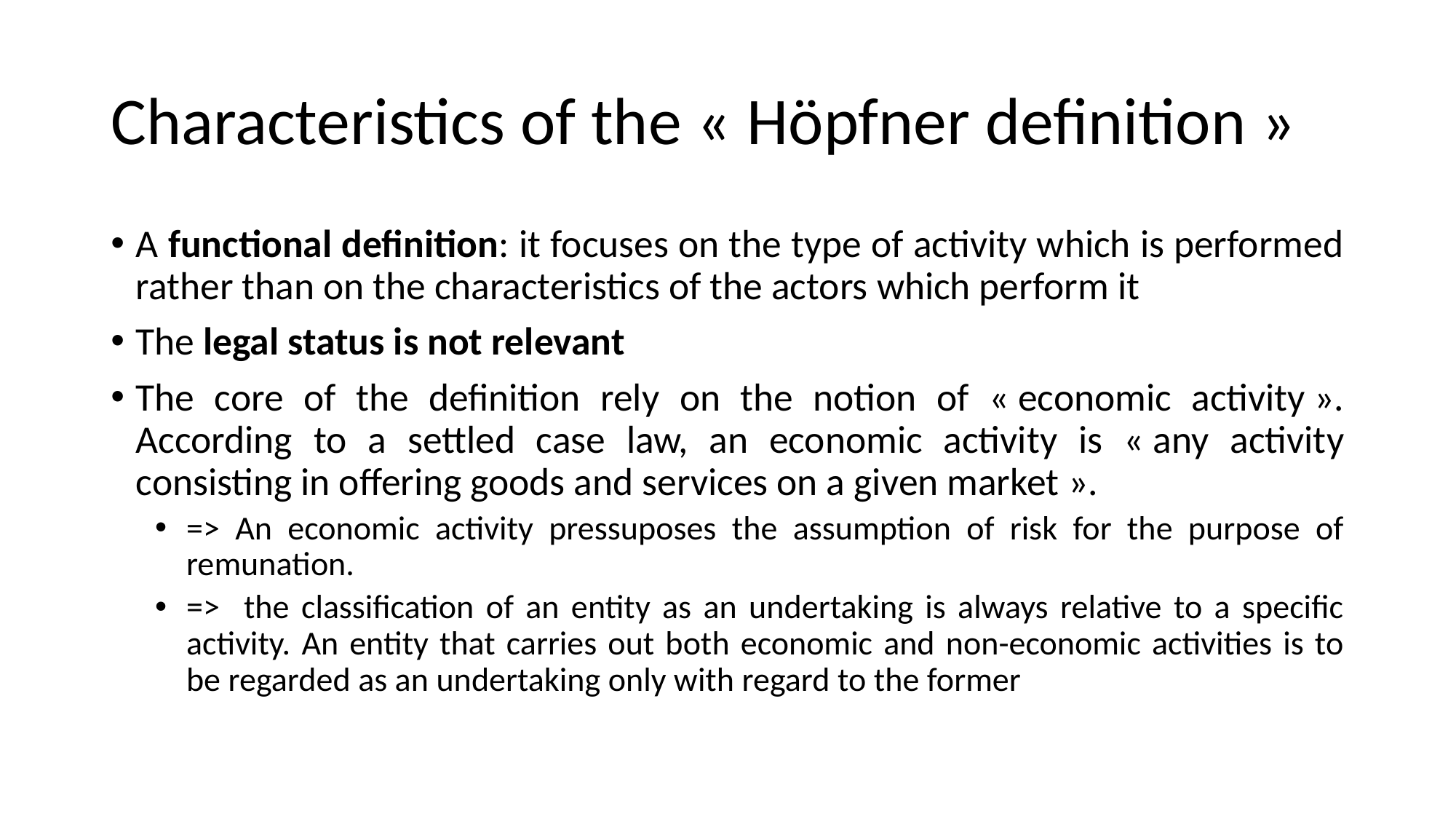

# Characteristics of the « Höpfner definition »
A functional definition: it focuses on the type of activity which is performed rather than on the characteristics of the actors which perform it
The legal status is not relevant
The core of the definition rely on the notion of « economic activity ». According to a settled case law, an economic activity is « any activity consisting in offering goods and services on a given market ».
=> An economic activity pressuposes the assumption of risk for the purpose of remunation.
=>  the classification of an entity as an undertaking is always relative to a specific activity. An entity that carries out both economic and non-economic activities is to be regarded as an undertaking only with regard to the former